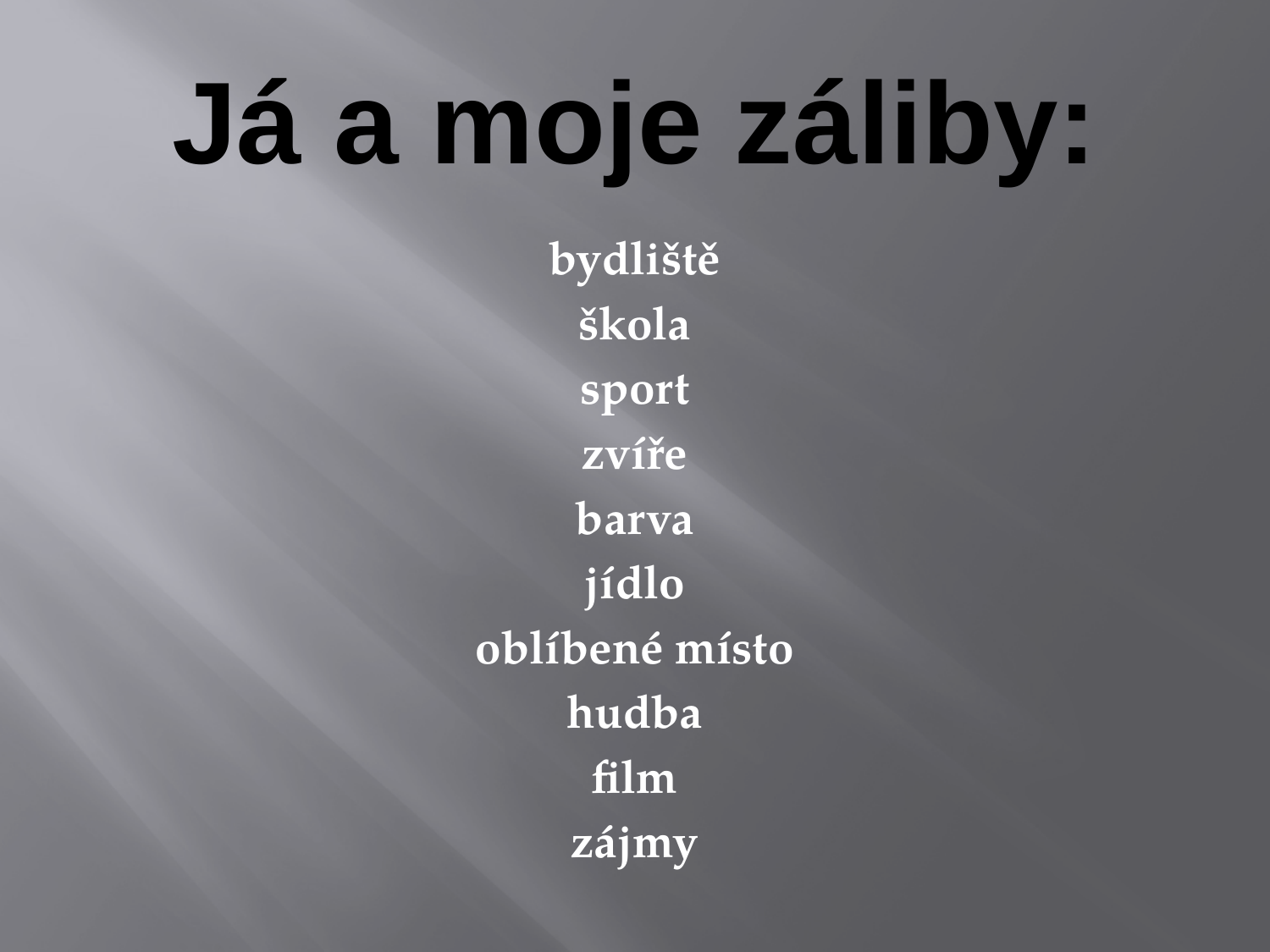

# Já a moje záliby:
bydliště
škola
sport
zvíře
barva
jídlo
oblíbené místo
hudba
film
zájmy